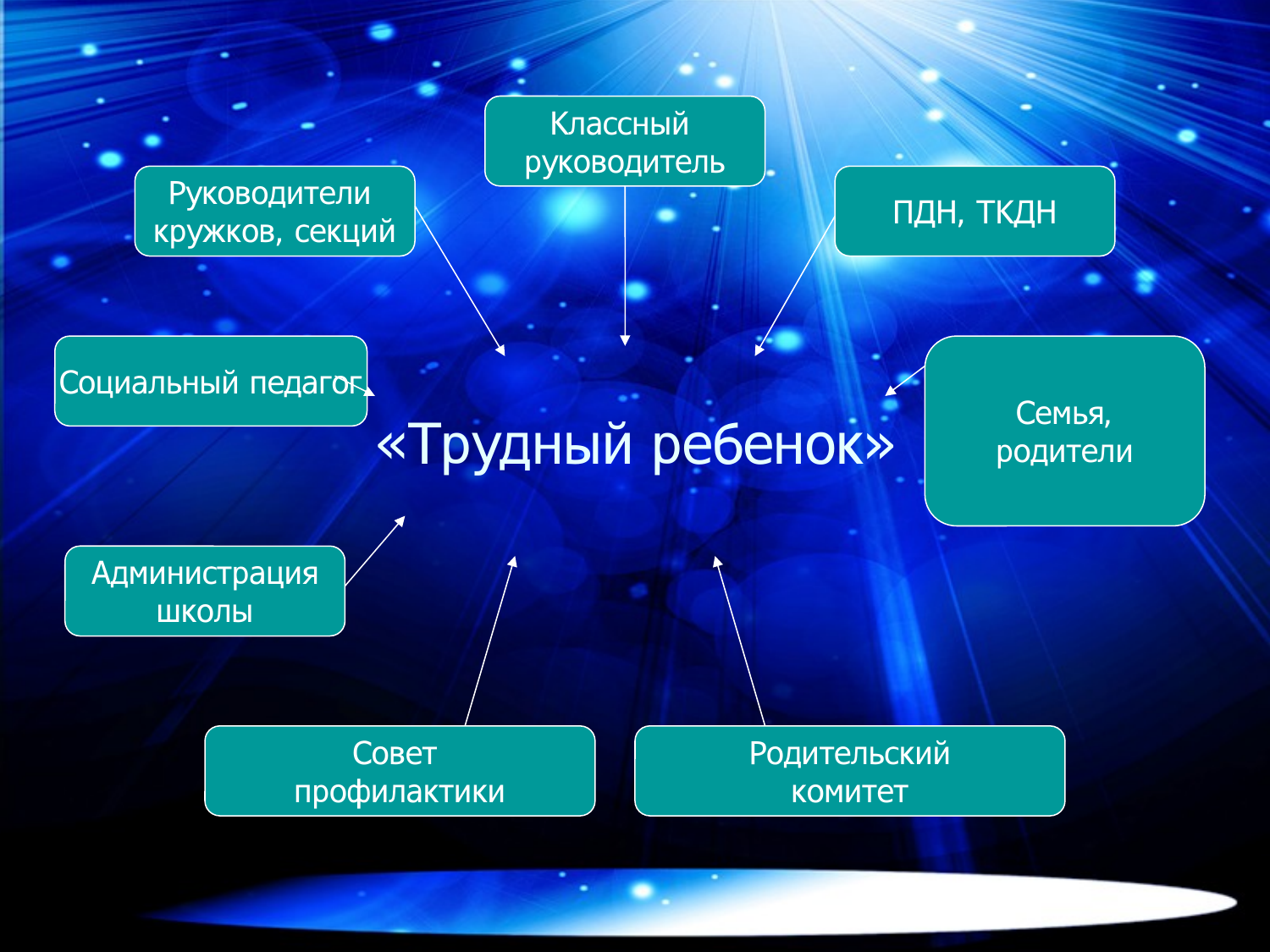

Классный
руководитель
Руководители
кружков, секций
ПДН, ТКДН

Социальный педагог
Семья,
родители
# «Трудный ребенок»

Администрация
школы

Совет
профилактики
Родительский
комитет